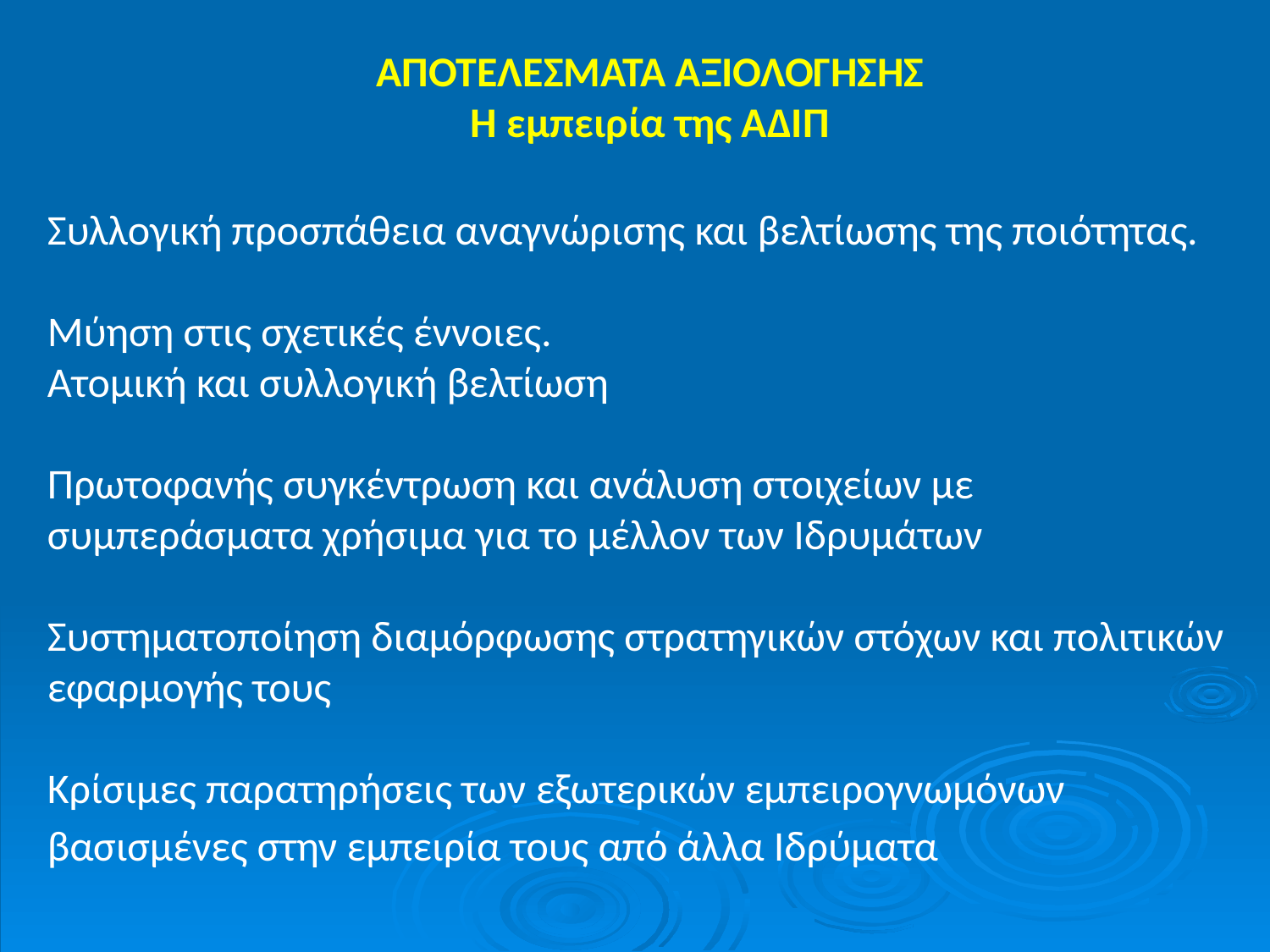

ΑΠΟΤΕΛΕΣΜΑΤΑ ΑΞΙΟΛΟΓΗΣΗΣ
Η εμπειρία της ΑΔΙΠ

Συλλογική προσπάθεια αναγνώρισης και βελτίωσης της ποιότητας.

Μύηση στις σχετικές έννοιες.
Ατομική και συλλογική βελτίωση

Πρωτοφανής συγκέντρωση και ανάλυση στοιχείων με συμπεράσματα χρήσιμα για το μέλλον των Ιδρυμάτων

Συστηματοποίηση διαμόρφωσης στρατηγικών στόχων και πολιτικών εφαρμογής τους

Κρίσιμες παρατηρήσεις των εξωτερικών εμπειρογνωμόνων βασισμένες στην εμπειρία τους από άλλα Ιδρύματα